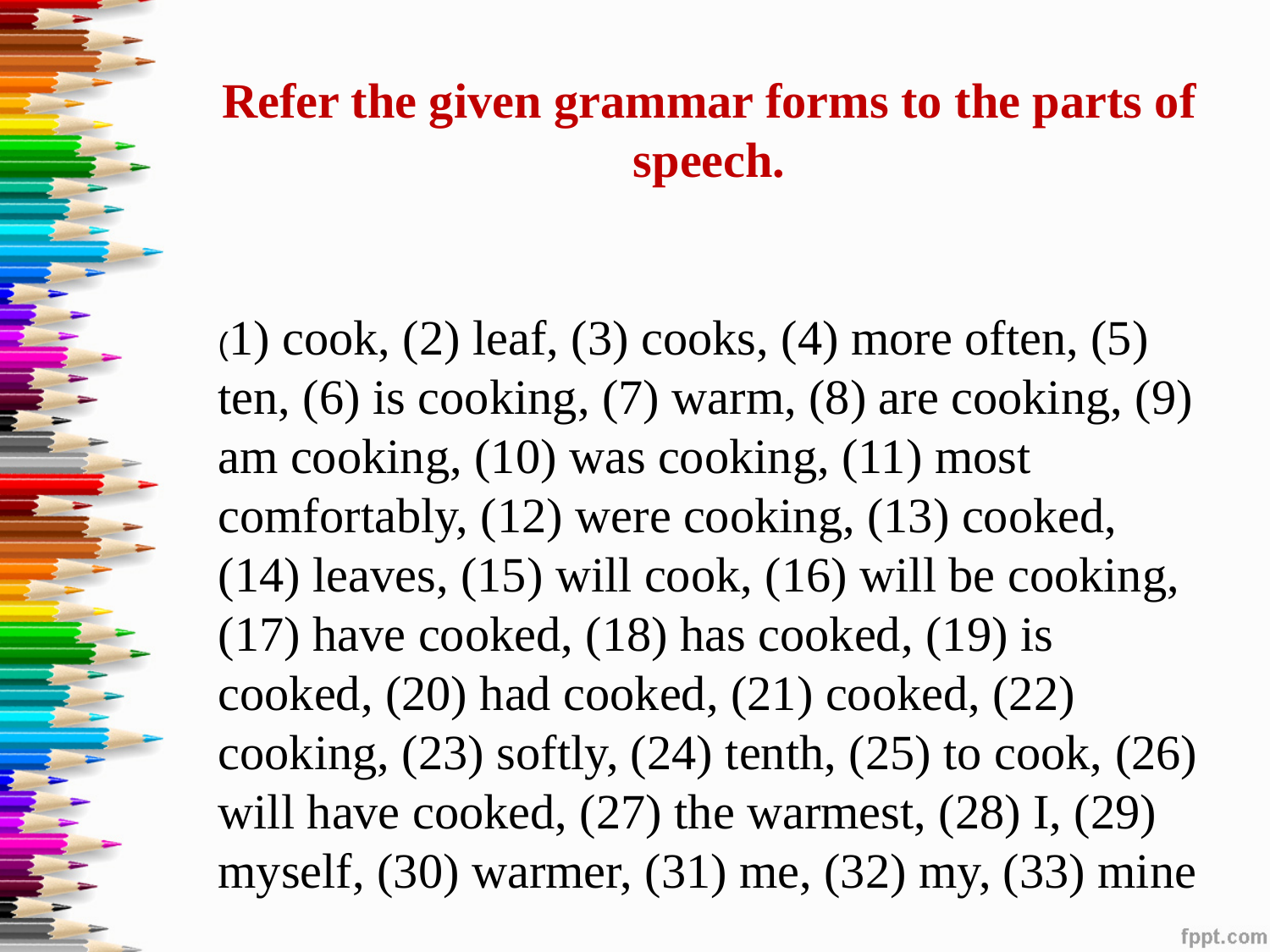

Refer the given grammar forms to the parts of speech.

(1) cook, (2) leaf, (3) cooks, (4) more often, (5) ten, (6) is cooking, (7) warm, (8) are cooking, (9) am cooking, (10) was cooking, (11) most comfortably, (12) were cooking, (13) cooked, (14) leaves, (15) will cook, (16) will be cooking, (17) have cooked, (18) has cooked, (19) is cooked, (20) had cooked, (21) cooked, (22) cooking, (23) softly, (24) tenth, (25) to cook, (26) will have cooked, (27) the warmest, (28) I, (29) myself, (30) warmer, (31) me, (32) my, (33) mine